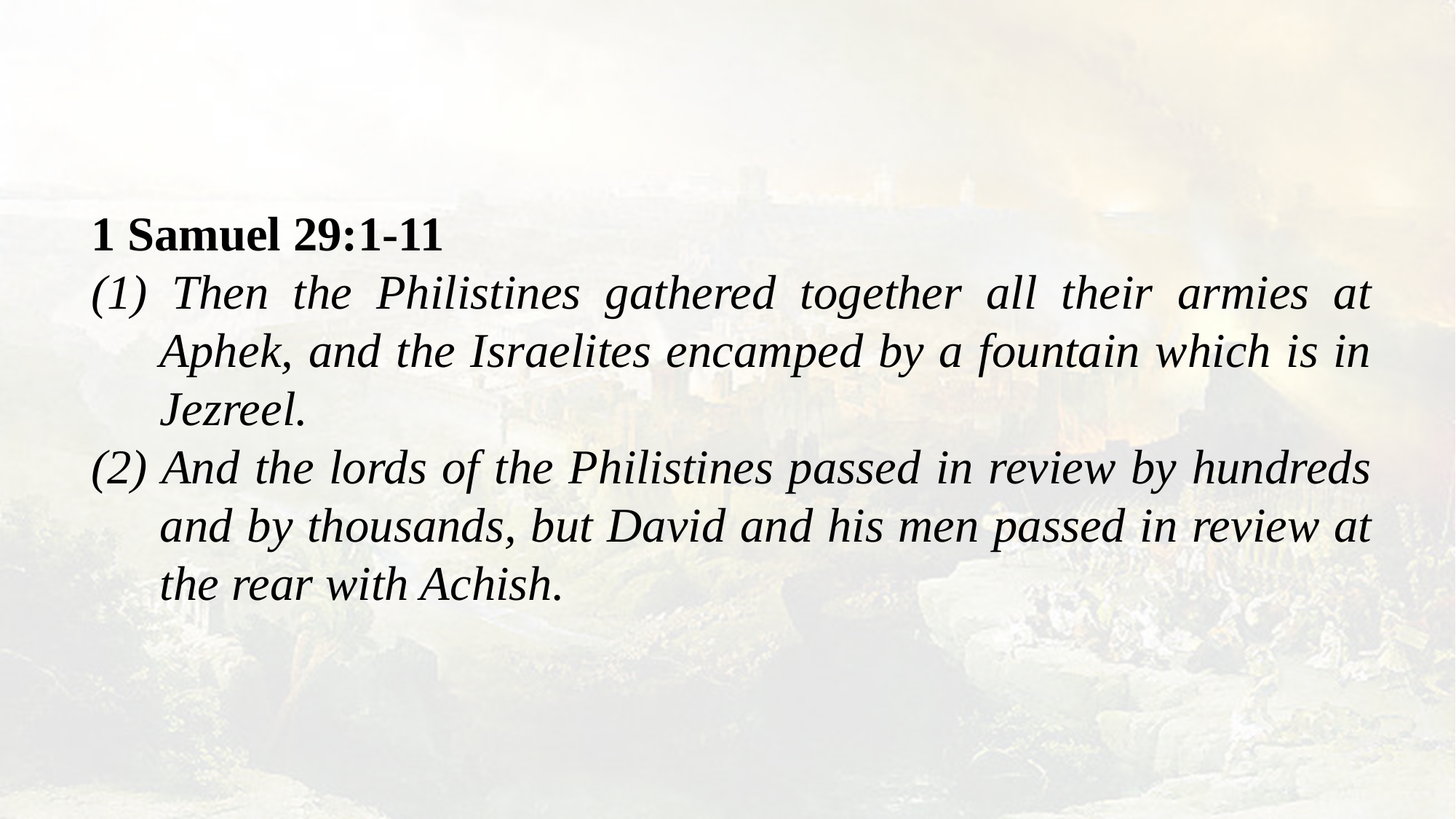

1 Samuel 29:1-11
(1) Then the Philistines gathered together all their armies at Aphek, and the Israelites encamped by a fountain which is in Jezreel.
(2) And the lords of the Philistines passed in review by hundreds and by thousands, but David and his men passed in review at the rear with Achish.